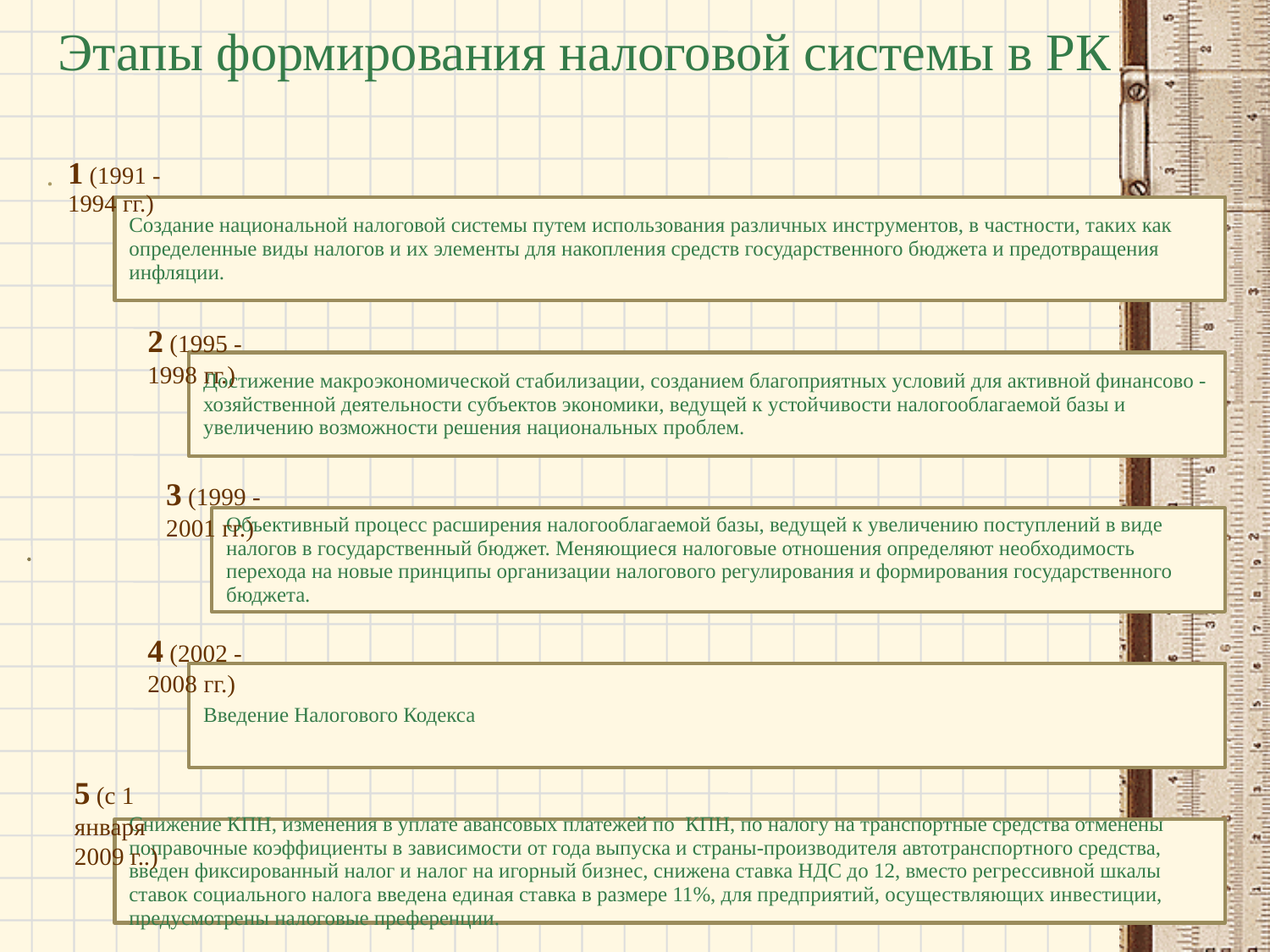

# Этапы формирования налоговой системы в РК
Создание национальной налоговой системы путем использования различных инструментов, в частности, таких как определенные виды налогов и их элементы для накопления средств государственного бюджета и предотвращения инфляции.
Введение Налогового Кодекса
1 (1991 - 1994 гг.)
2 (1995 - 1998 гг.)
3 (1999 - 2001 гг.)
4 (2002 - 2008 гг.)
5 (с 1 января 2009 г..)